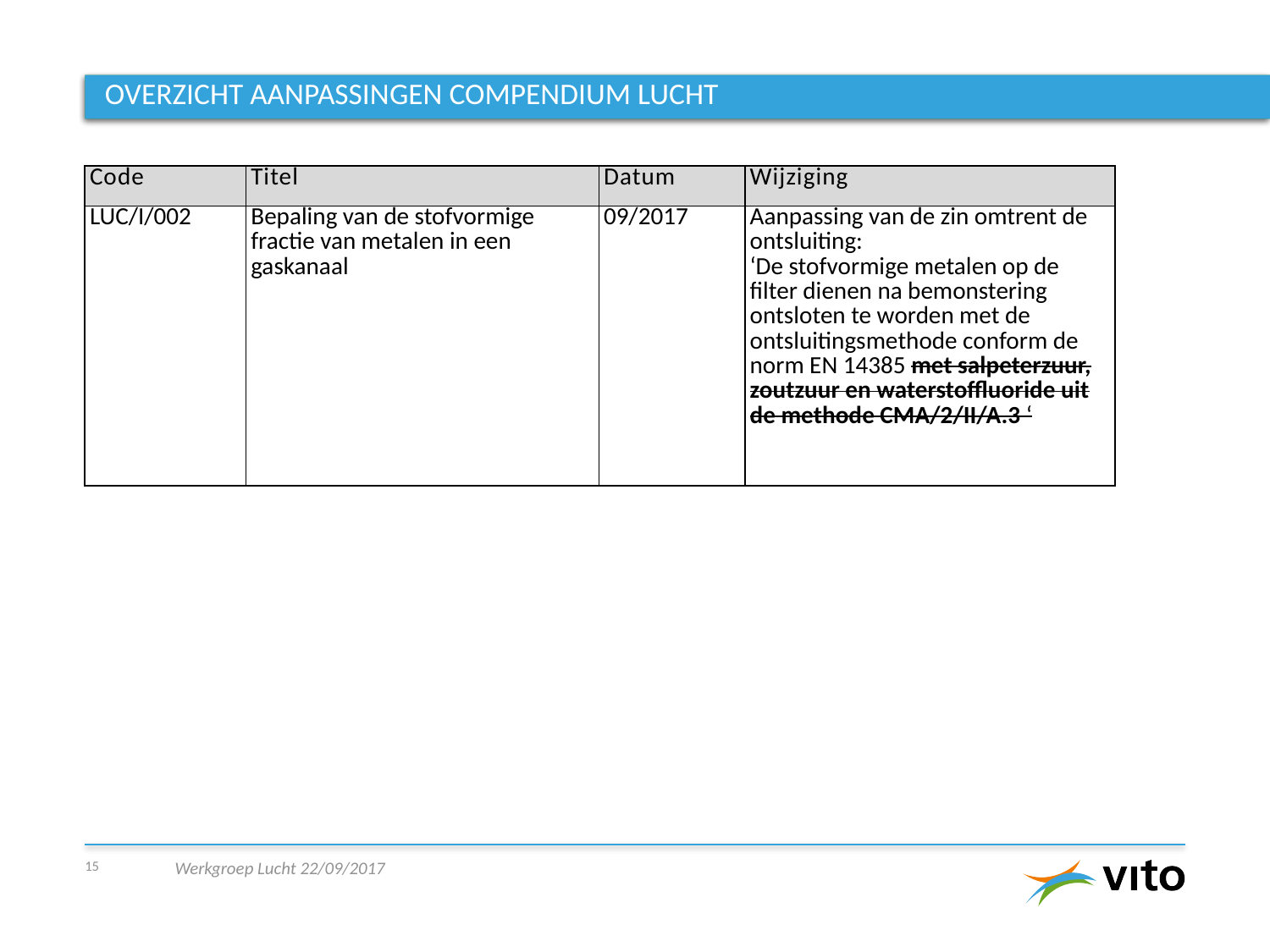

# Overzicht aanpassingen compendium lucht
| Code | Titel | Datum | Wijziging |
| --- | --- | --- | --- |
| LUC/I/002 | Bepaling van de stofvormige fractie van metalen in een gaskanaal | 09/2017 | Aanpassing van de zin omtrent de ontsluiting: ‘De stofvormige metalen op de filter dienen na bemonstering ontsloten te worden met de ontsluitingsmethode conform de norm EN 14385 met salpeterzuur, zoutzuur en waterstoffluoride uit de methode CMA/2/II/A.3 ‘ |
15
Werkgroep Lucht 22/09/2017